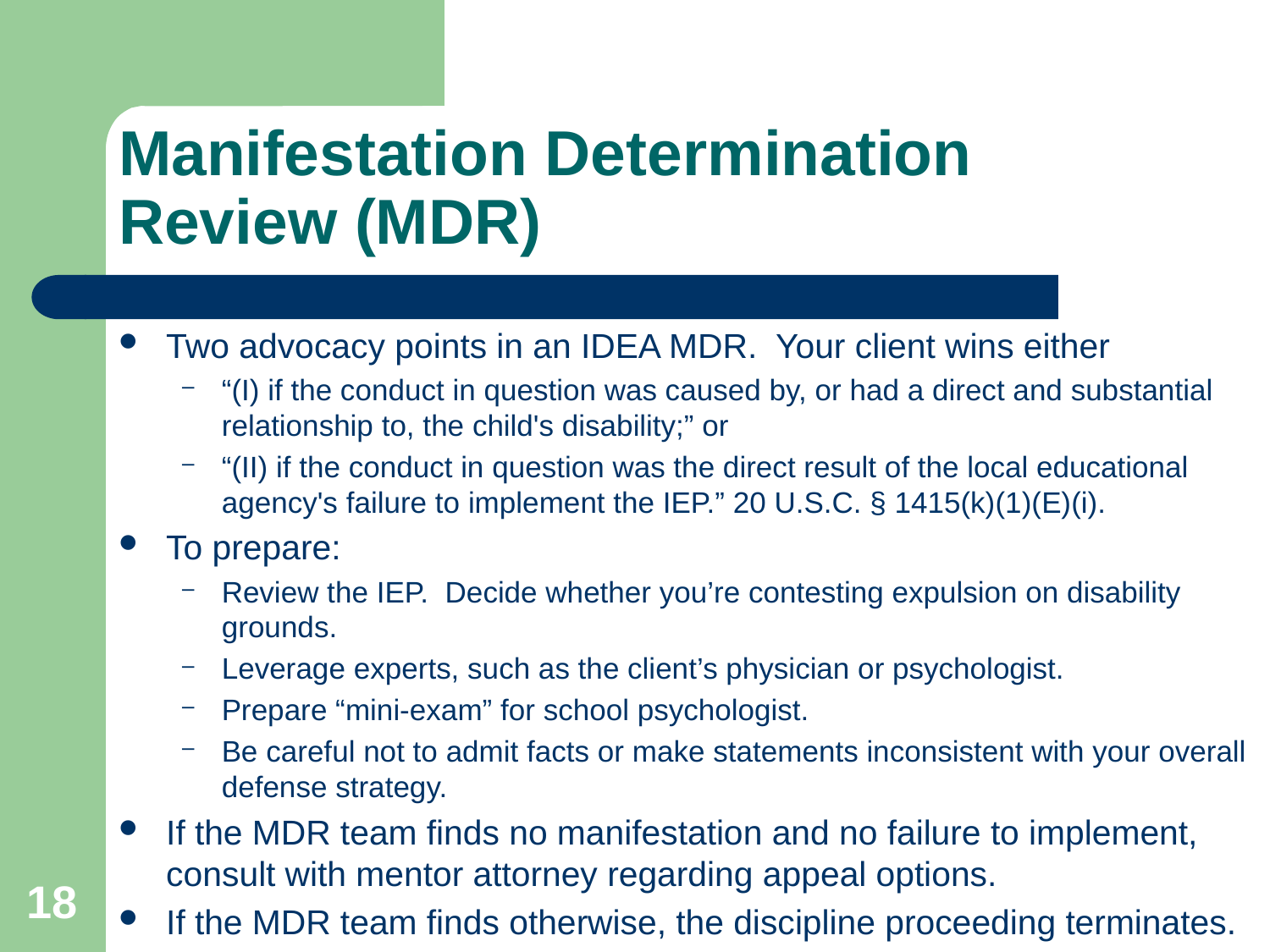

# Manifestation Determination Review (MDR)
Two advocacy points in an IDEA MDR.  Your client wins either
“(I) if the conduct in question was caused by, or had a direct and substantial relationship to, the child's disability;” or
“(II) if the conduct in question was the direct result of the local educational agency's failure to implement the IEP.” 20 U.S.C. § 1415(k)(1)(E)(i).
To prepare:
Review the IEP.  Decide whether you’re contesting expulsion on disability grounds.
Leverage experts, such as the client’s physician or psychologist.
Prepare “mini-exam” for school psychologist.
Be careful not to admit facts or make statements inconsistent with your overall defense strategy.
If the MDR team finds no manifestation and no failure to implement, consult with mentor attorney regarding appeal options.
If the MDR team finds otherwise, the discipline proceeding terminates.

18